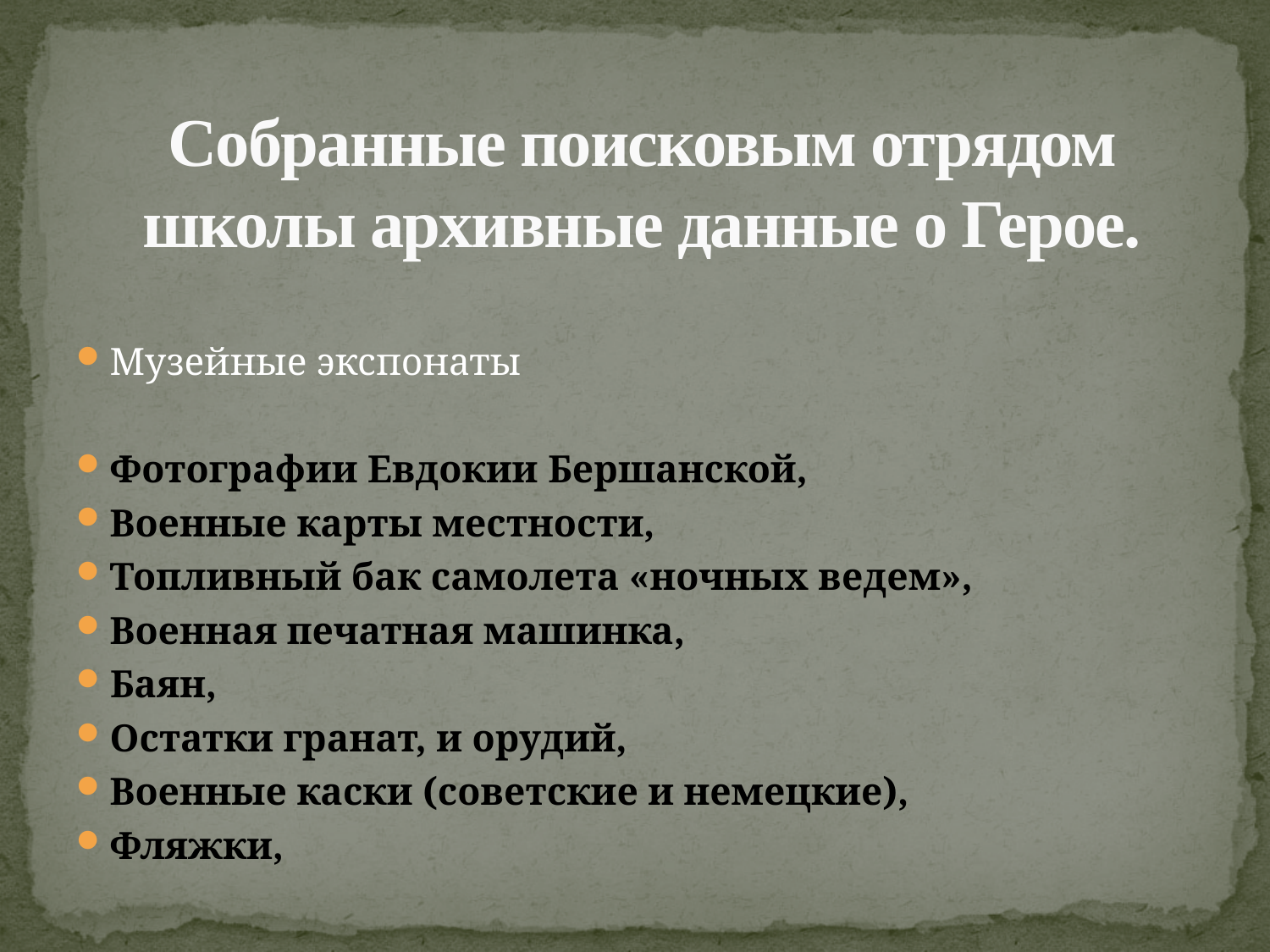

# Собранные поисковым отрядом школы архивные данные о Герое.

Музейные экспонаты

Фотографии Евдокии Бершанской,
Военные карты местности,
Топливный бак самолета «ночных ведем»,
Военная печатная машинка,
Баян,
Остатки гранат, и орудий,
Военные каски (советские и немецкие),
Фляжки,